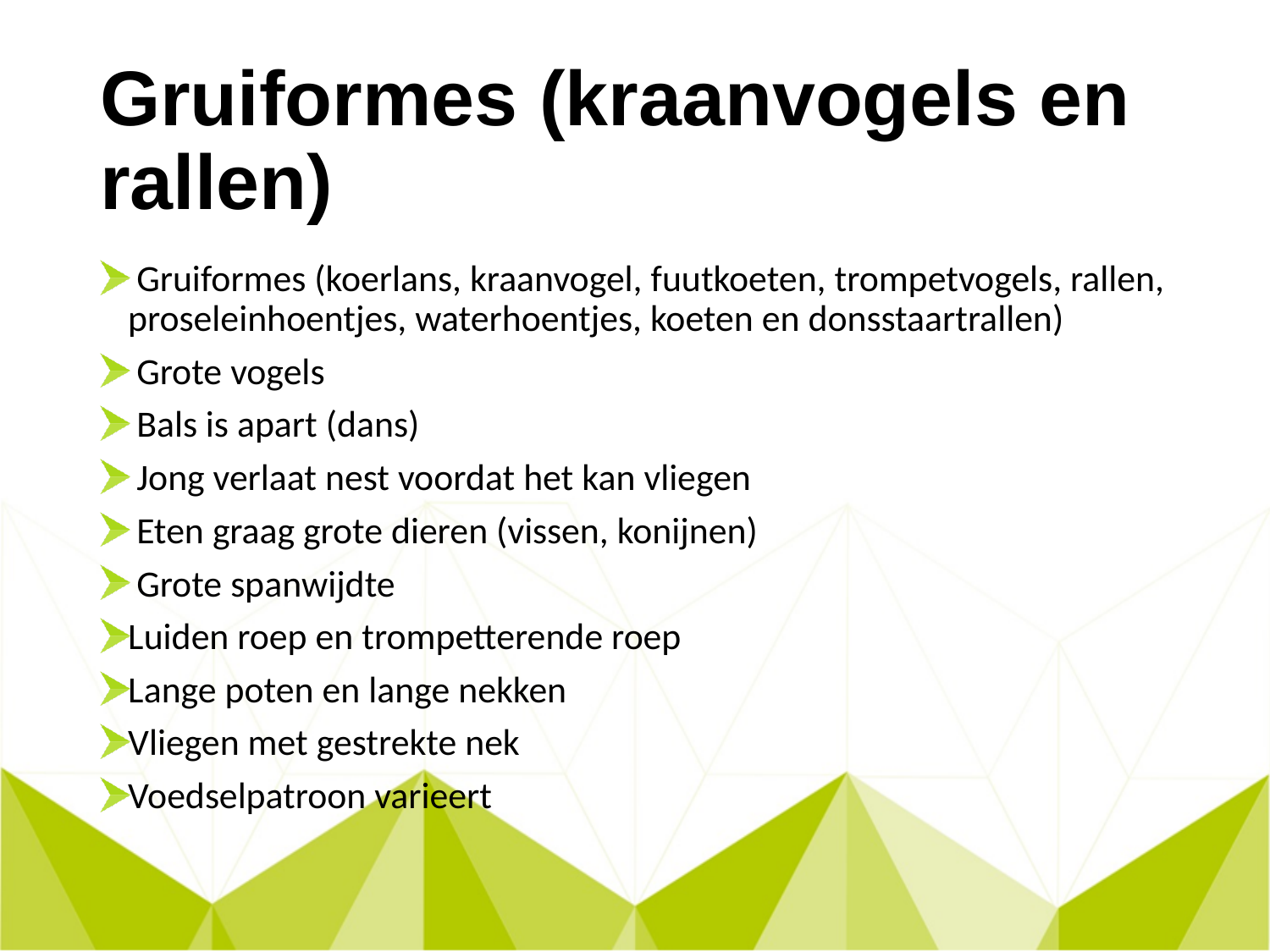

# Gruiformes (kraanvogels en rallen)
 Gruiformes (koerlans, kraanvogel, fuutkoeten, trompetvogels, rallen, proseleinhoentjes, waterhoentjes, koeten en donsstaartrallen)
 Grote vogels
 Bals is apart (dans)
 Jong verlaat nest voordat het kan vliegen
 Eten graag grote dieren (vissen, konijnen)
 Grote spanwijdte
Luiden roep en trompetterende roep
Lange poten en lange nekken
Vliegen met gestrekte nek
Voedselpatroon varieert